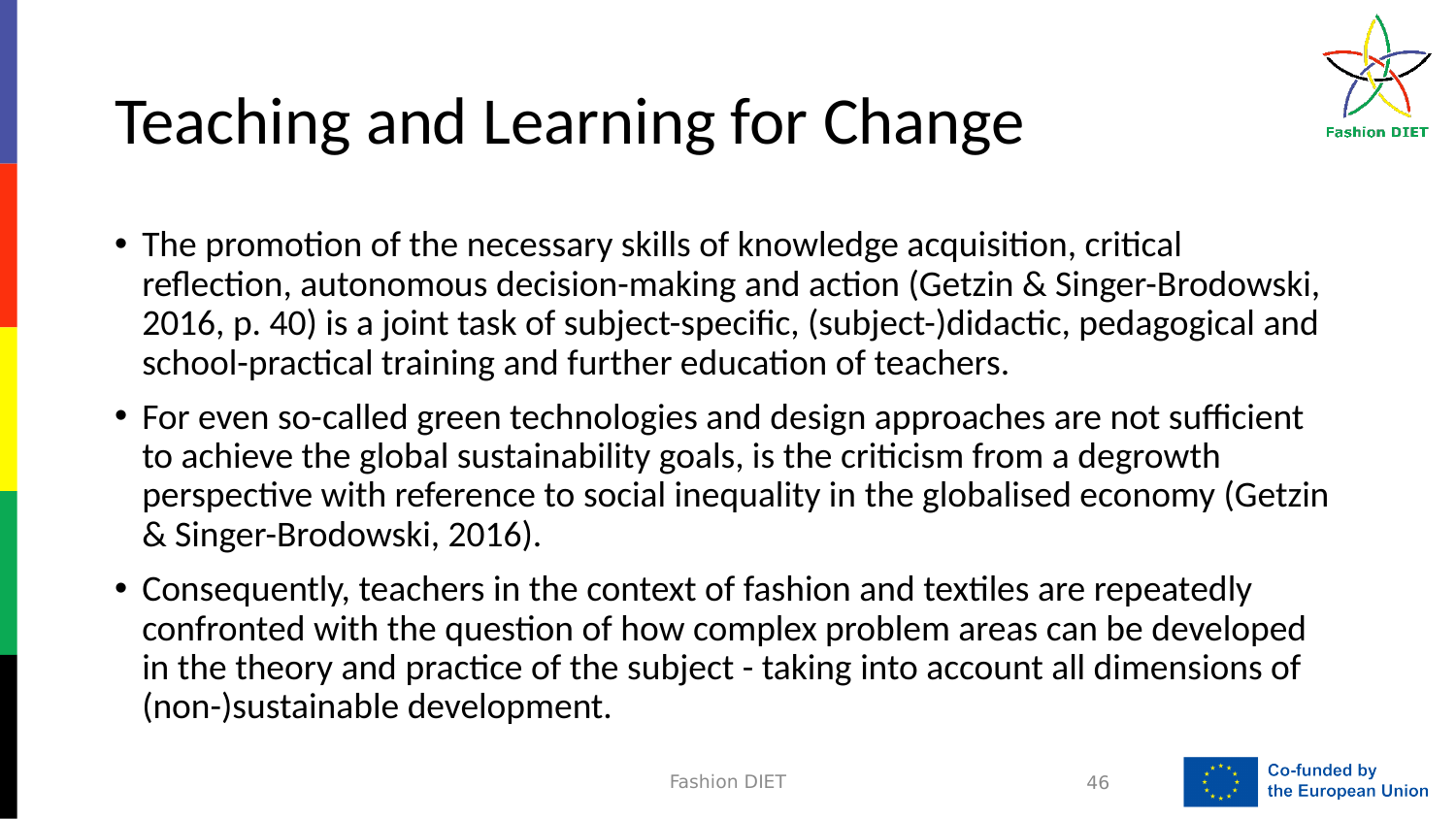

# Teaching and Learning for Change
The promotion of the necessary skills of knowledge acquisition, critical reflection, autonomous decision-making and action (Getzin & Singer-Brodowski, 2016, p. 40) is a joint task of subject-specific, (subject-)didactic, pedagogical and school-practical training and further education of teachers.
For even so-called green technologies and design approaches are not sufficient to achieve the global sustainability goals, is the criticism from a degrowth perspective with reference to social inequality in the globalised economy (Getzin & Singer-Brodowski, 2016).
Consequently, teachers in the context of fashion and textiles are repeatedly confronted with the question of how complex problem areas can be developed in the theory and practice of the subject - taking into account all dimensions of (non-)sustainable development.
Fashion DIET
46